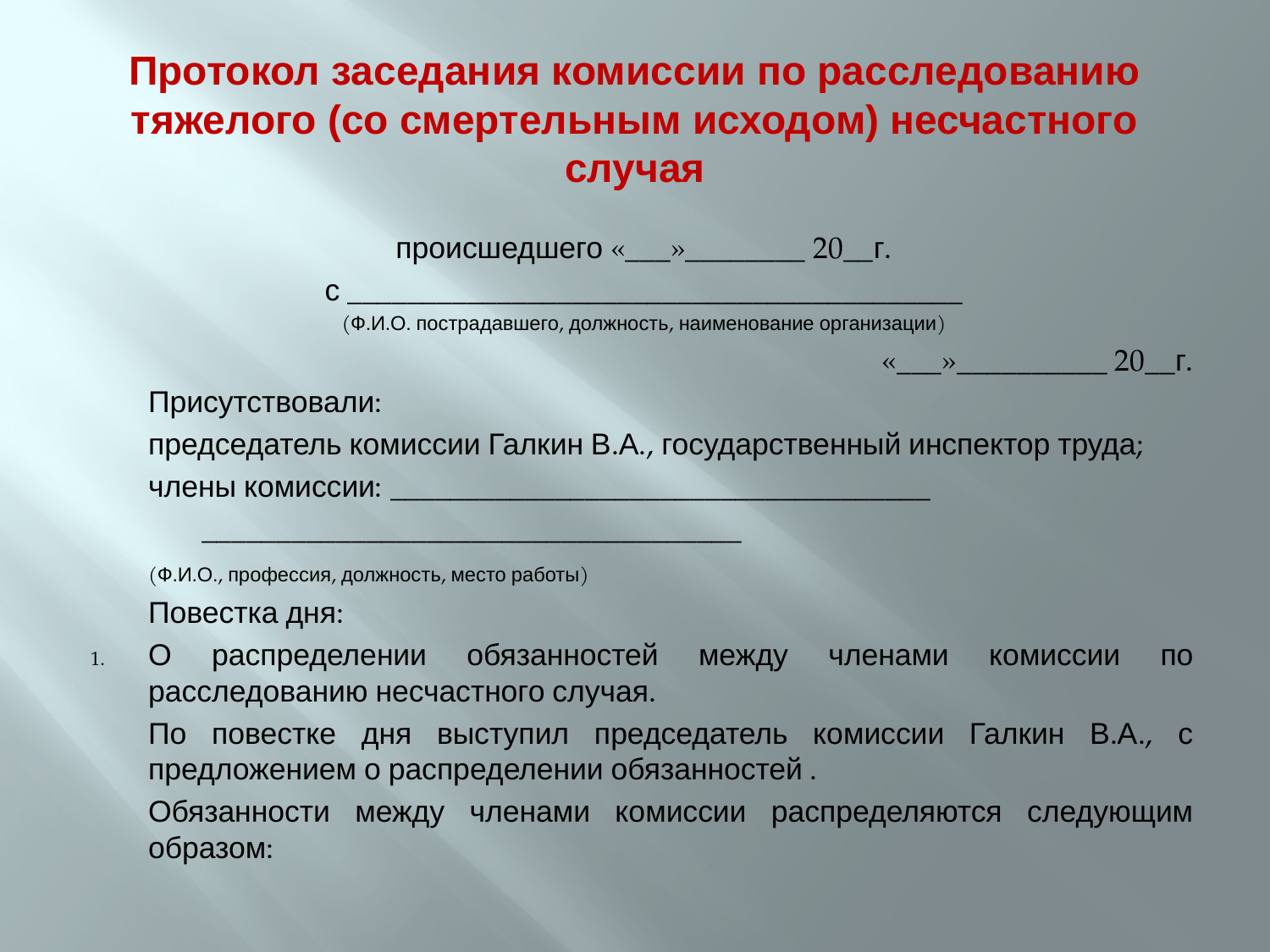

# Протокол заседания комиссии по расследованию тяжелого (со смертельным исходом) несчастного случая
происшедшего «___»________ 20__г.
с _________________________________________
(Ф.И.О. пострадавшего, должность, наименование организации)
«___»__________ 20__г.
	Присутствовали:
	председатель комиссии Галкин В.А., государственный инспектор труда;
	члены комиссии: ____________________________________
			       ____________________________________
				(Ф.И.О., профессия, должность, место работы)
	Повестка дня:
О распределении обязанностей между членами комиссии по расследованию несчастного случая.
	По повестке дня выступил председатель комиссии Галкин В.А., с предложением о распределении обязанностей .
	Обязанности между членами комиссии распределяются следующим образом: